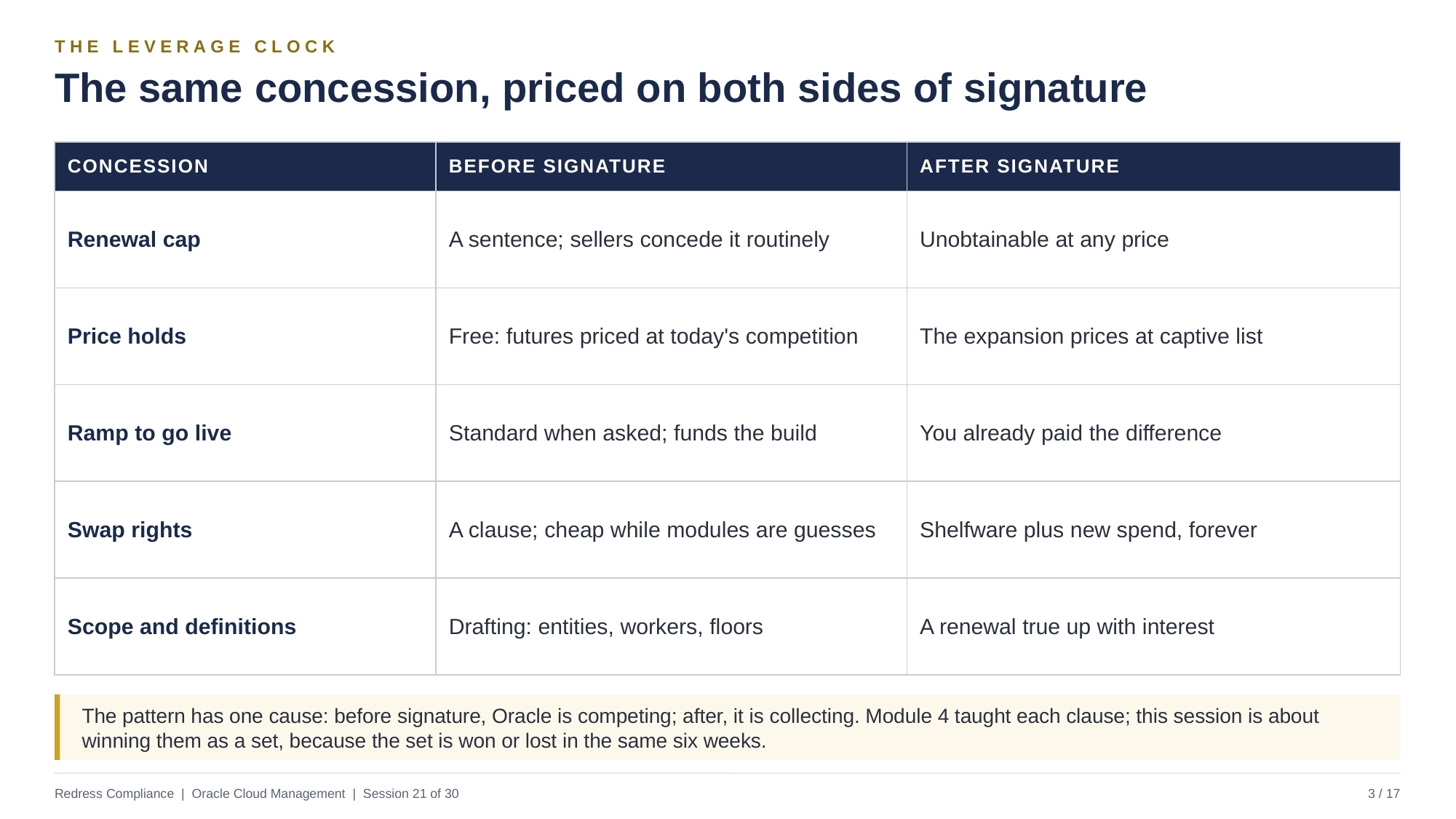

THE LEVERAGE CLOCK
The same concession, priced on both sides of signature
| CONCESSION | BEFORE SIGNATURE | AFTER SIGNATURE |
| --- | --- | --- |
| Renewal cap | A sentence; sellers concede it routinely | Unobtainable at any price |
| Price holds | Free: futures priced at today's competition | The expansion prices at captive list |
| Ramp to go live | Standard when asked; funds the build | You already paid the difference |
| Swap rights | A clause; cheap while modules are guesses | Shelfware plus new spend, forever |
| Scope and definitions | Drafting: entities, workers, floors | A renewal true up with interest |

The pattern has one cause: before signature, Oracle is competing; after, it is collecting. Module 4 taught each clause; this session is about winning them as a set, because the set is won or lost in the same six weeks.

Redress Compliance  |  Oracle Cloud Management  |  Session 21 of 30
3 / 17